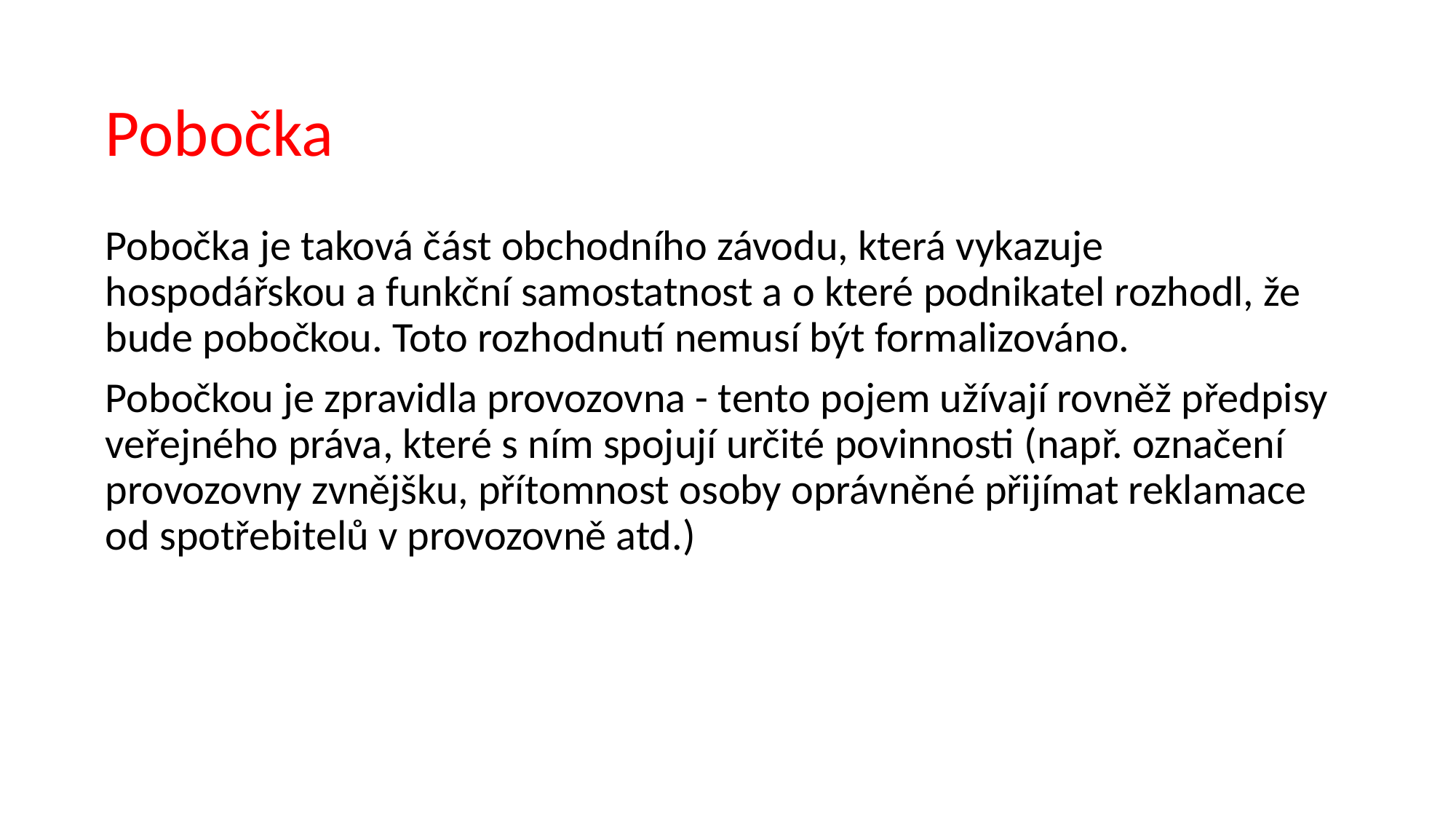

12
# Pobočka
Pobočka je taková část obchodního závodu, která vykazuje hospodářskou a funkční samostatnost a o které podnikatel rozhodl, že bude pobočkou. Toto rozhodnutí nemusí být formalizováno.
Pobočkou je zpravidla provozovna - tento pojem užívají rovněž předpisy veřejného práva, které s ním spojují určité povinnosti (např. označení provozovny zvnějšku, přítomnost osoby oprávněné přijímat reklamace od spotřebitelů v provozovně atd.)